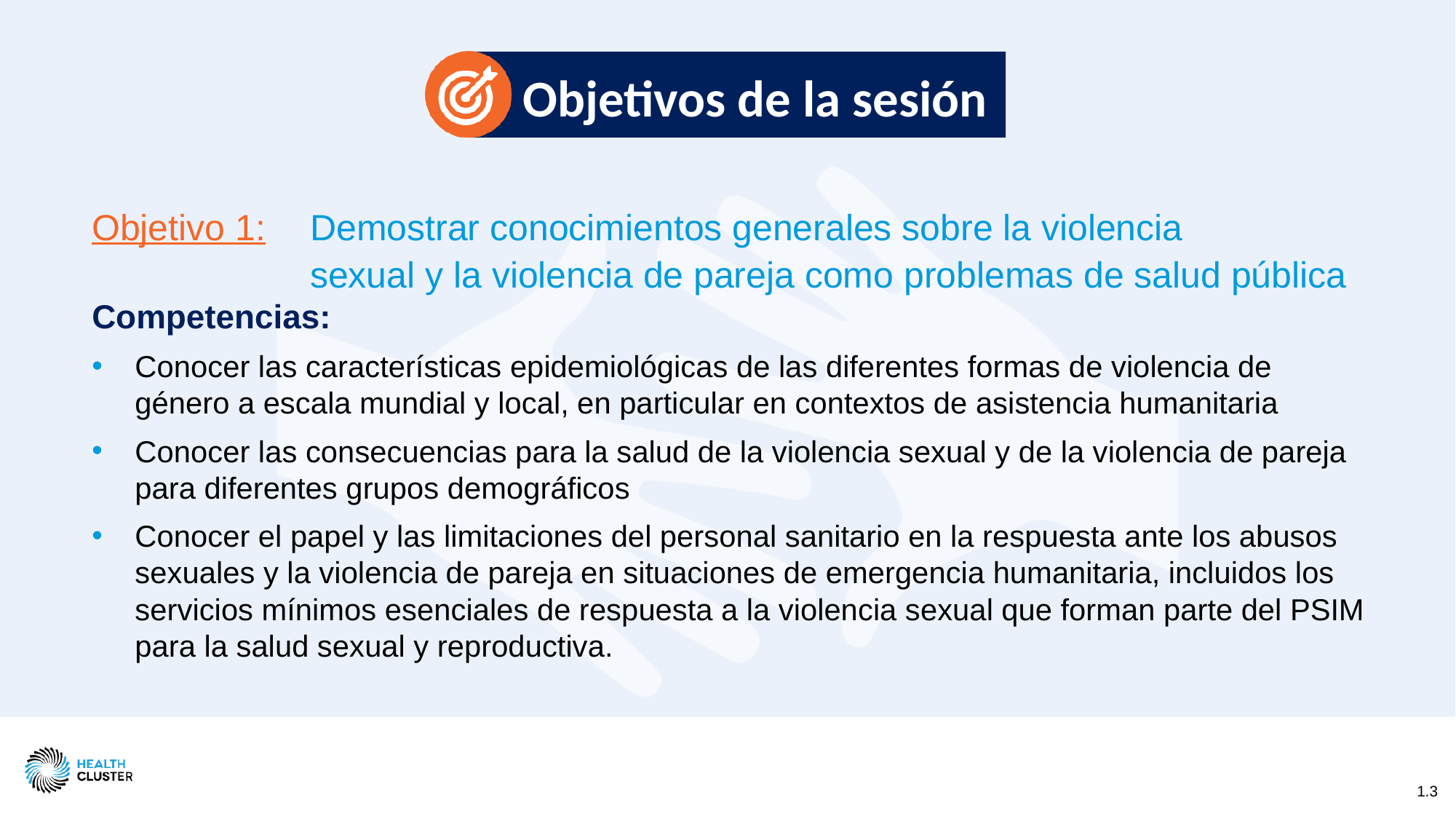

# Objetivos de la sesión
Objetivo 1:	Demostrar conocimientos generales sobre la violencia 			sexual y la violencia de pareja como problemas de salud pública
Competencias:
Conocer las características epidemiológicas de las diferentes formas de violencia de género a escala mundial y local, en particular en contextos de asistencia humanitaria
Conocer las consecuencias para la salud de la violencia sexual y de la violencia de pareja para diferentes grupos demográficos
Conocer el papel y las limitaciones del personal sanitario en la respuesta ante los abusos sexuales y la violencia de pareja en situaciones de emergencia humanitaria, incluidos los servicios mínimos esenciales de respuesta a la violencia sexual que forman parte del PSIM para la salud sexual y reproductiva.

1.3